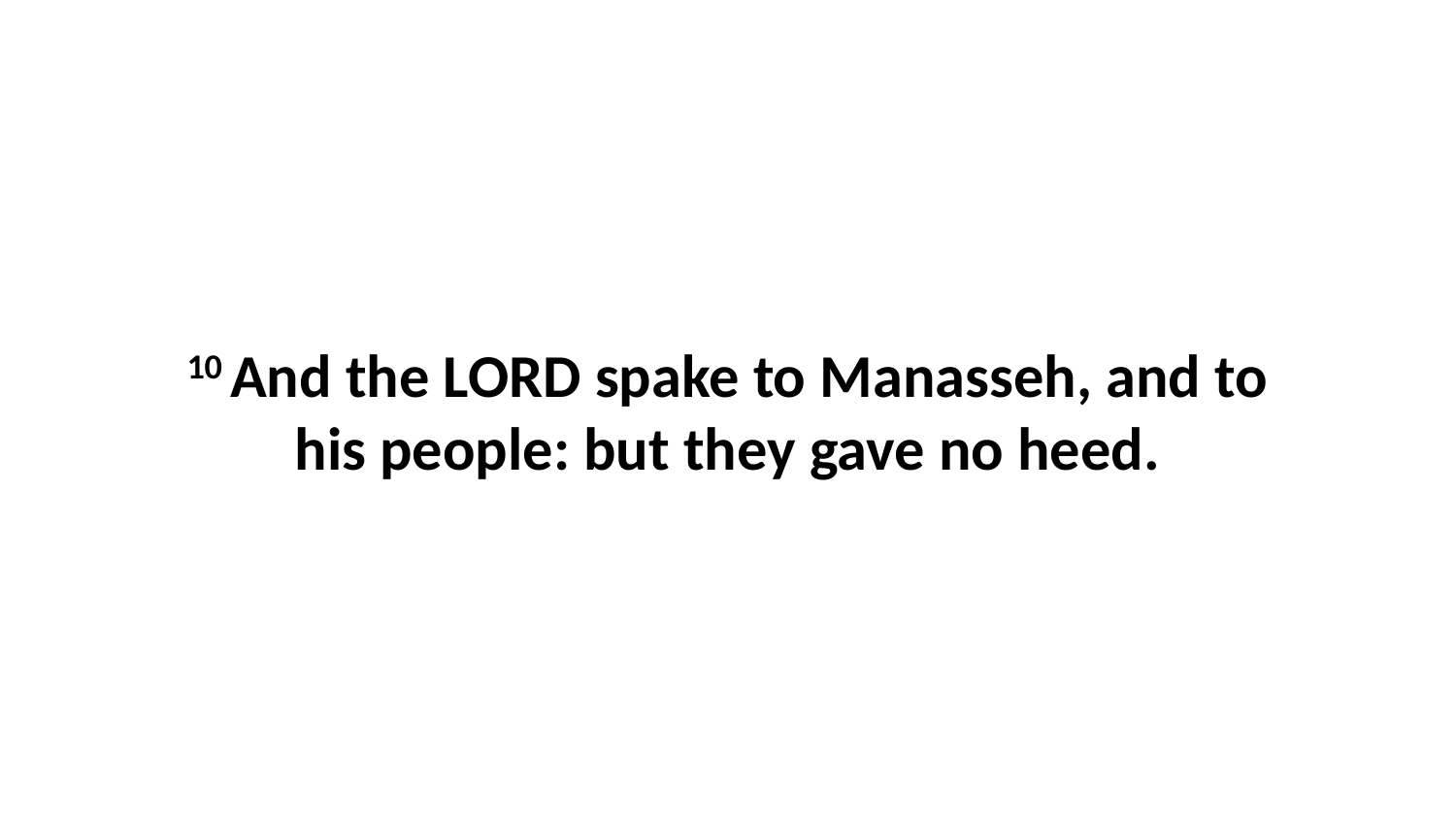

10 And the LORD spake to Manasseh, and to his people: but they gave no heed.